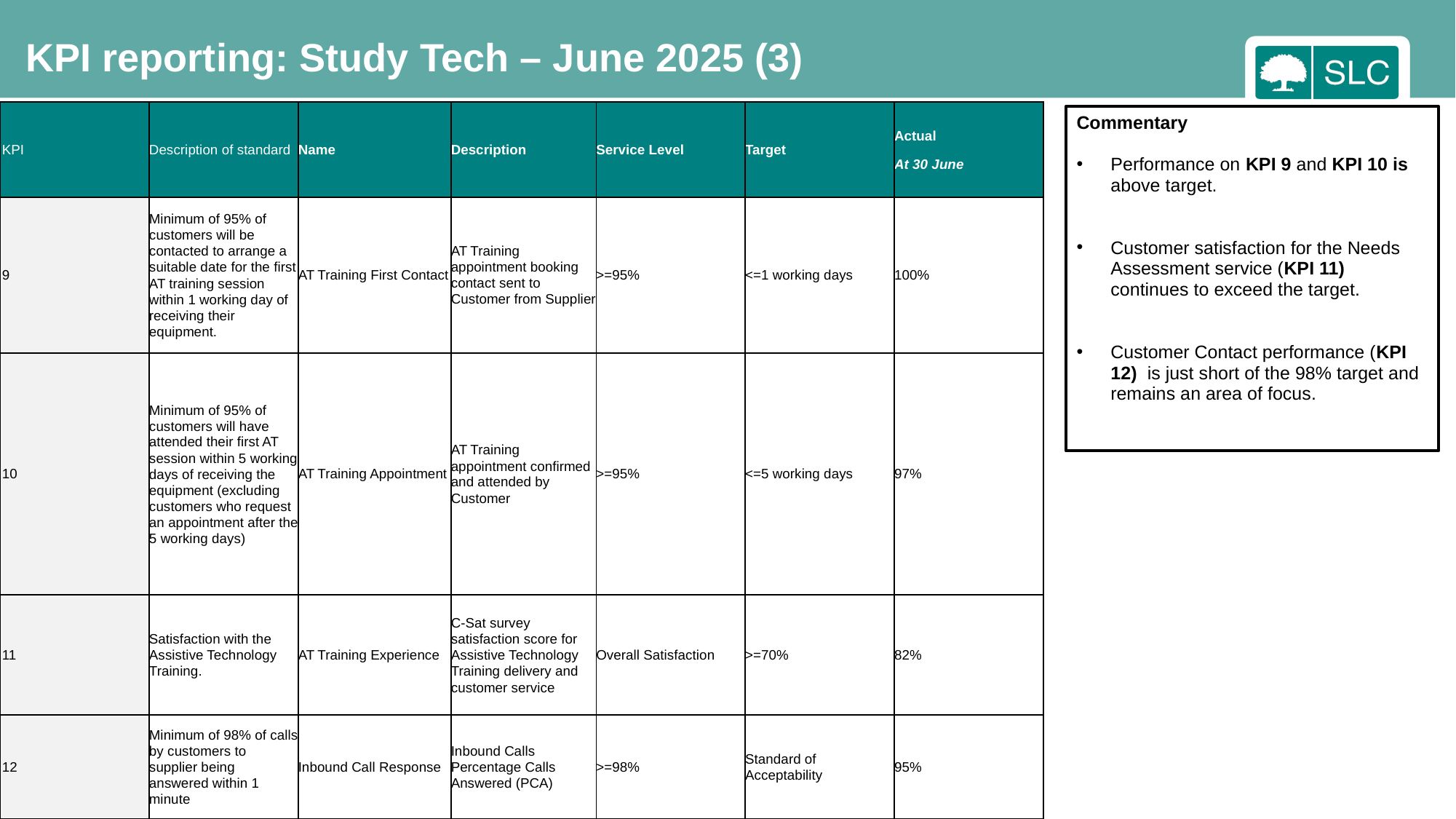

KPI reporting: Study Tech – June 2025 (3)
| KPI | Description of standard | Name | Description | Service Level | Target | Actual At 30 June |
| --- | --- | --- | --- | --- | --- | --- |
| 9 | Minimum of 95% of customers will be contacted to arrange a suitable date for the first AT training session within 1 working day of receiving their equipment. | AT Training First Contact | AT Training appointment booking contact sent to Customer from Supplier | >=95% | <=1 working days | 100% |
| 10 | Minimum of 95% of customers will have attended their first AT session within 5 working days of receiving the equipment (excluding customers who request an appointment after the 5 working days) | AT Training Appointment | AT Training appointment confirmed and attended by Customer | >=95% | <=5 working days | 97% |
| 11 | Satisfaction with the Assistive Technology Training. | AT Training Experience | C-Sat survey satisfaction score for Assistive Technology Training delivery and customer service | Overall Satisfaction | >=70% | 82% |
| 12 | Minimum of 98% of calls by customers to supplier being answered within 1 minute | Inbound Call Response | Inbound Calls Percentage Calls Answered (PCA) | >=98% | Standard of Acceptability | 95% |
Commentary

Performance on KPI 9 and KPI 10 is above target.

Customer satisfaction for the Needs Assessment service (KPI 11) continues to exceed the target.

Customer Contact performance (KPI 12)  is just short of the 98% target and remains an area of focus.